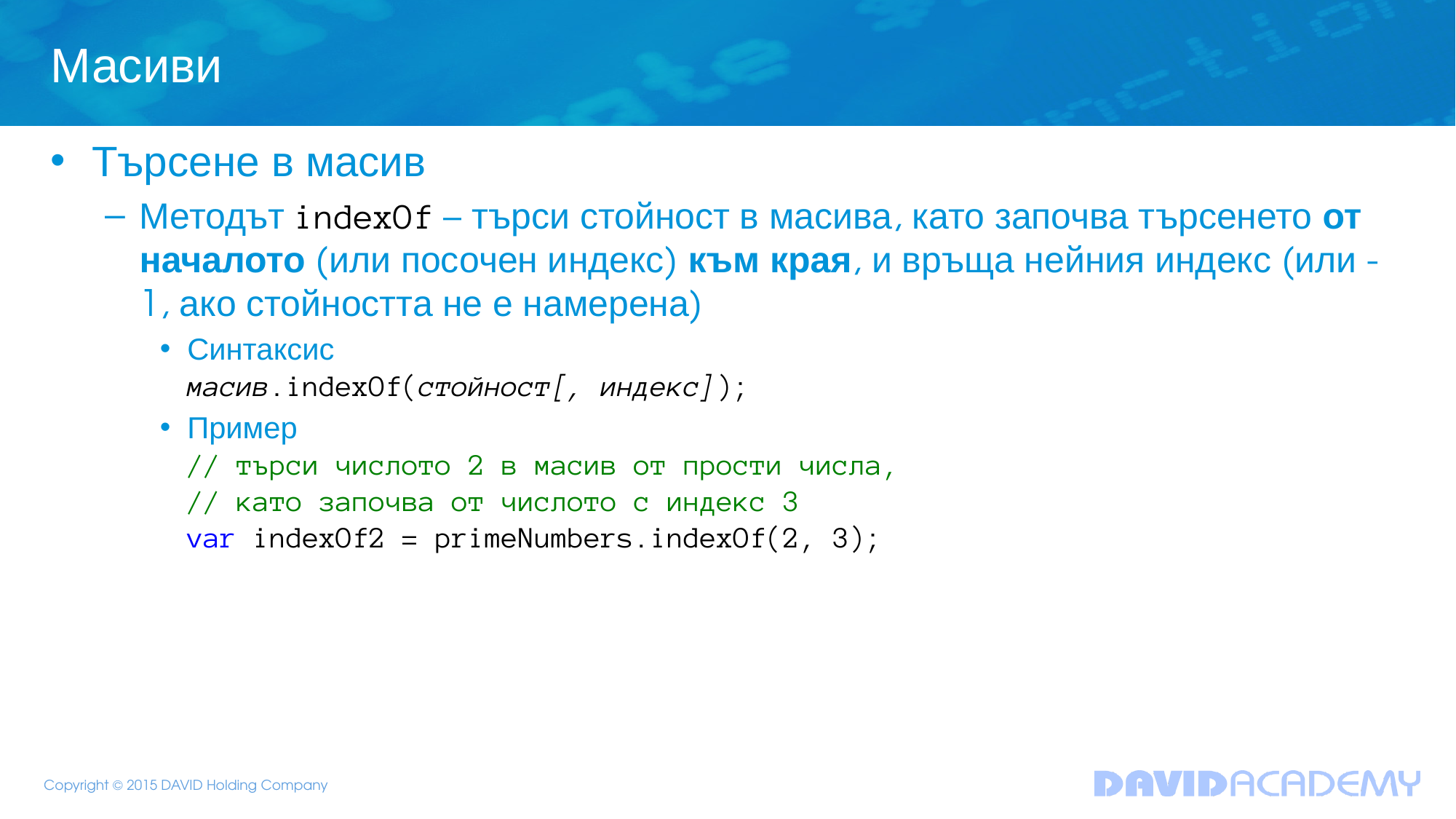

# Масиви
Търсене в масив
Методът indexOf – търси стойност в масива, като започва търсенето от началото (или посочен индекс) към края, и връща нейния индекс (или -1, ако стойността не е намерена)
Синтаксис
масив.indexOf(стойност[, индекс]);
Пример
// търси числото 2 в масив от прости числа,
// като започва от числото с индекс 3
var indexOf2 = primeNumbers.indexOf(2, 3);